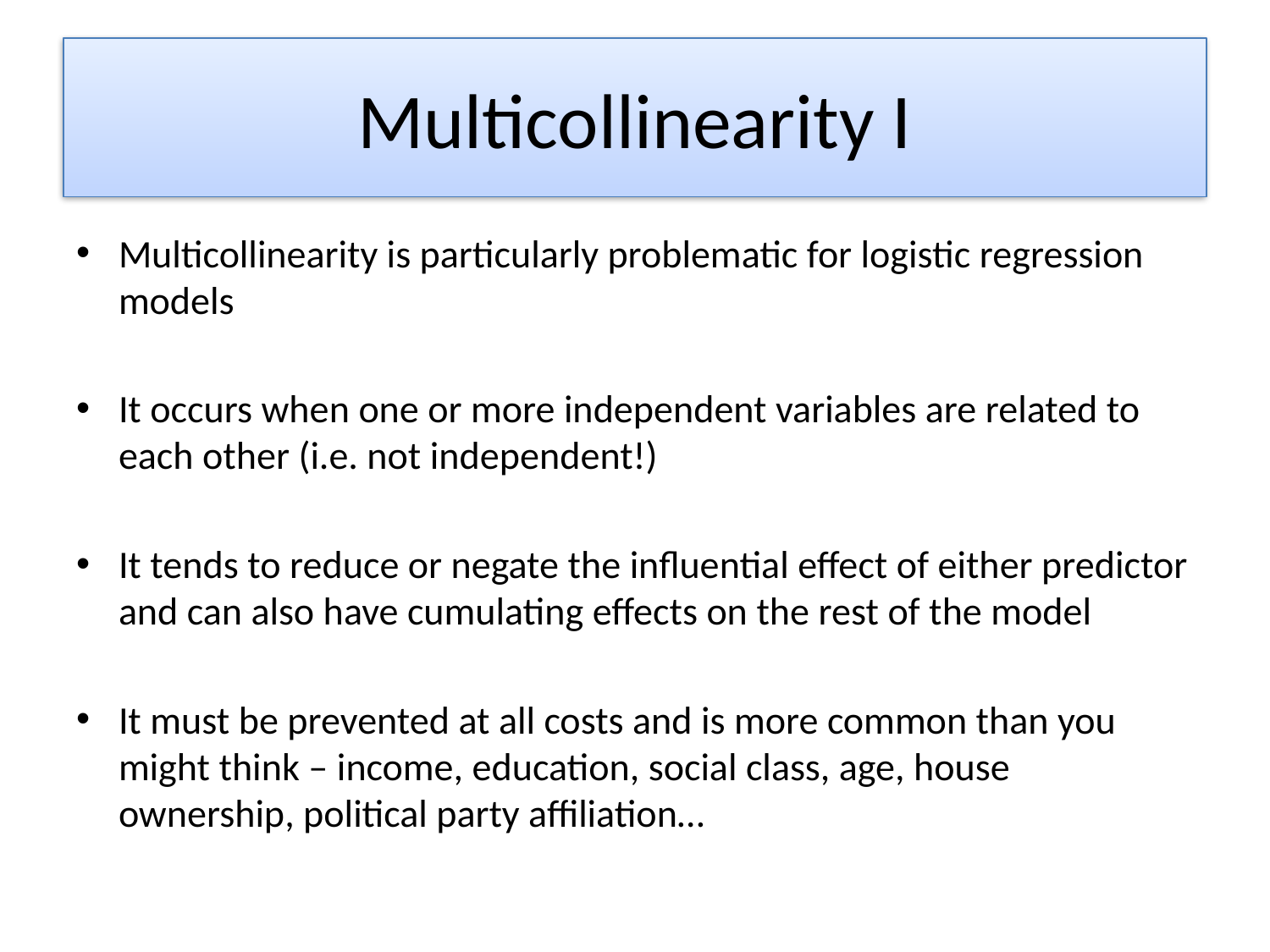

# Multicollinearity I
Multicollinearity is particularly problematic for logistic regression models

It occurs when one or more independent variables are related to each other (i.e. not independent!)

It tends to reduce or negate the influential effect of either predictor and can also have cumulating effects on the rest of the model

It must be prevented at all costs and is more common than you might think – income, education, social class, age, house ownership, political party affiliation…